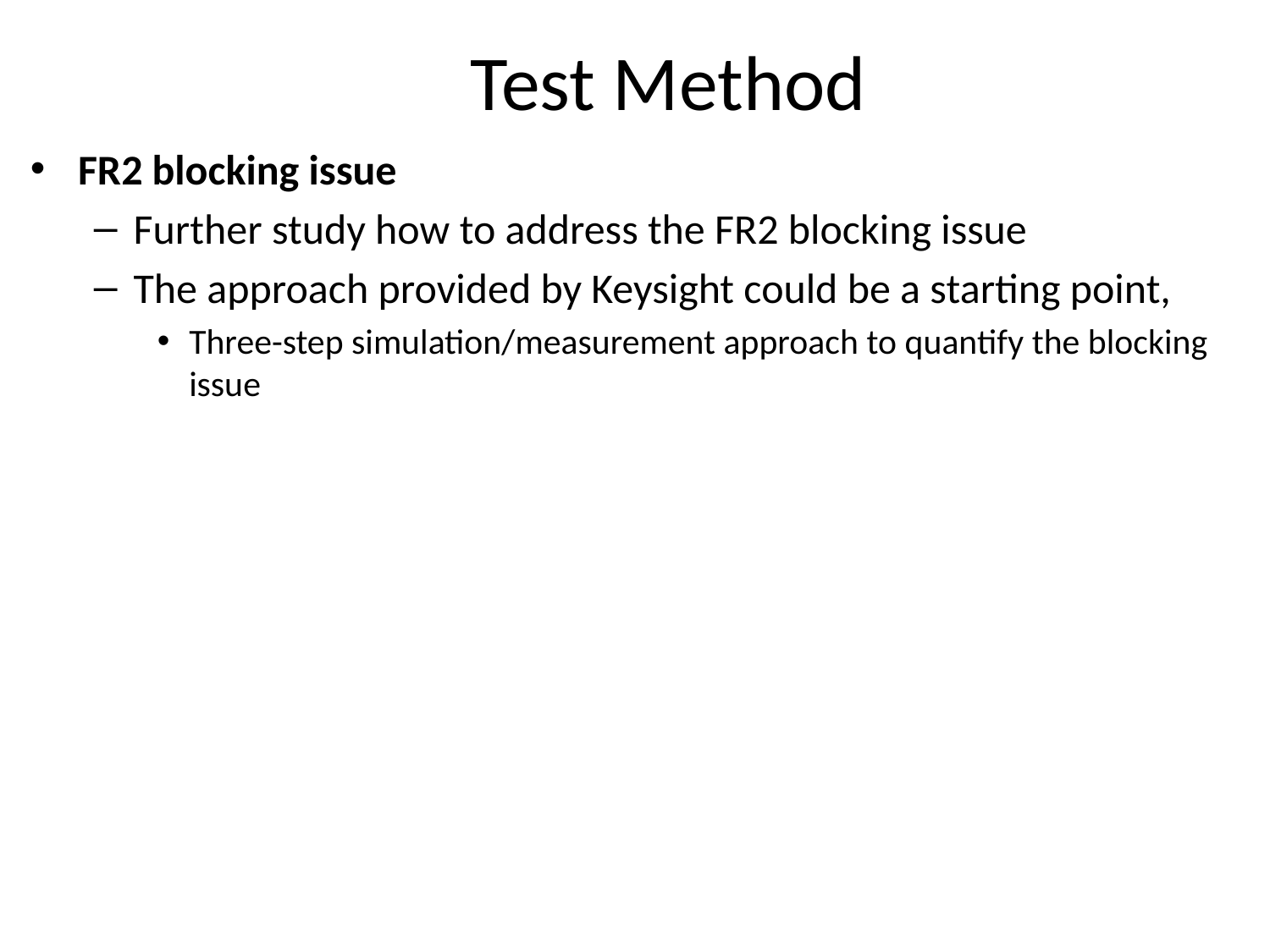

# Test Method
FR2 blocking issue
Further study how to address the FR2 blocking issue
The approach provided by Keysight could be a starting point,
Three-step simulation/measurement approach to quantify the blocking issue